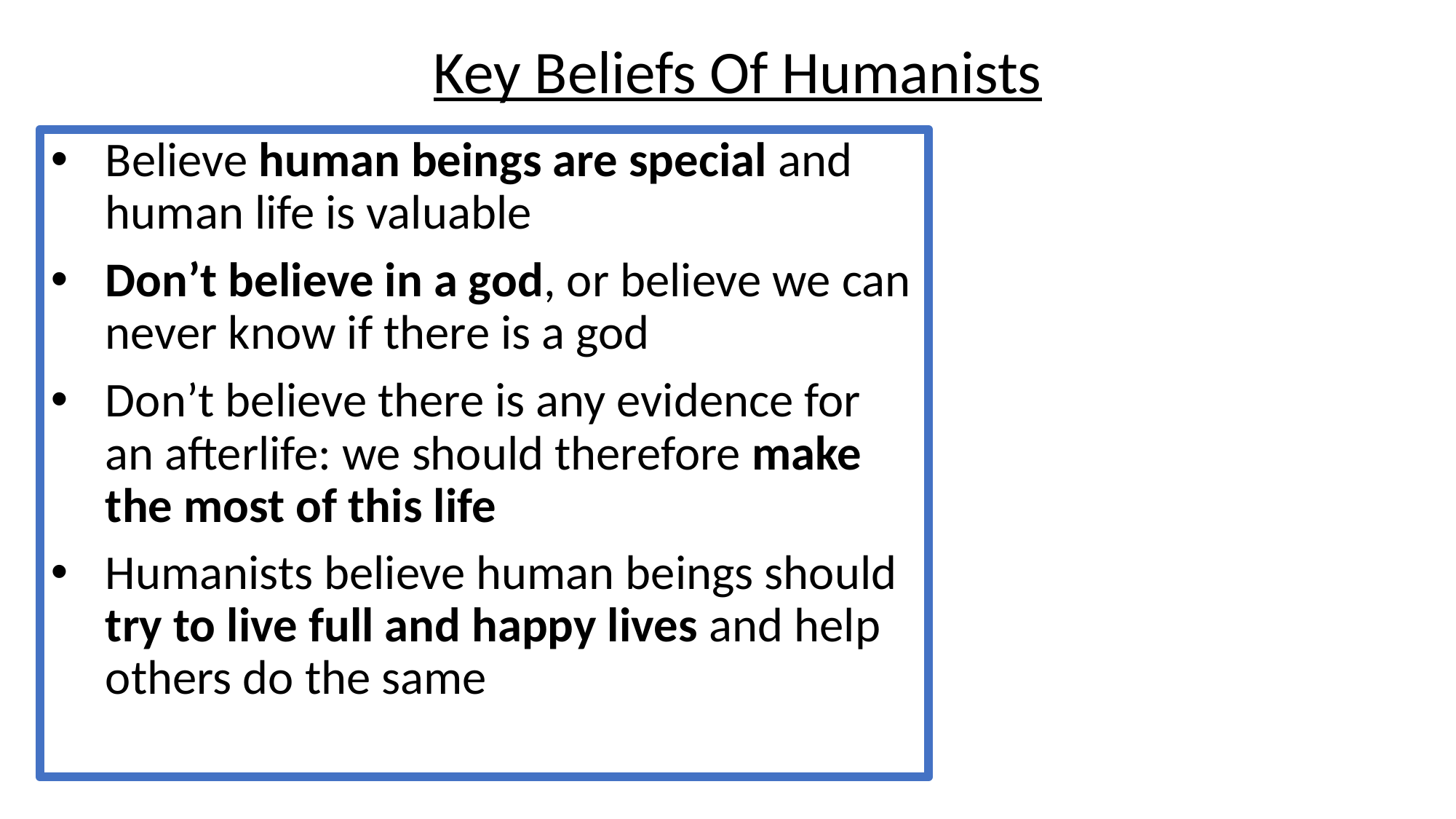

# Key Beliefs Of Humanists
Believe human beings are special and human life is valuable
Don’t believe in a god, or believe we can never know if there is a god
Don’t believe there is any evidence for an afterlife: we should therefore make the most of this life
Humanists believe human beings should try to live full and happy lives and help others do the same